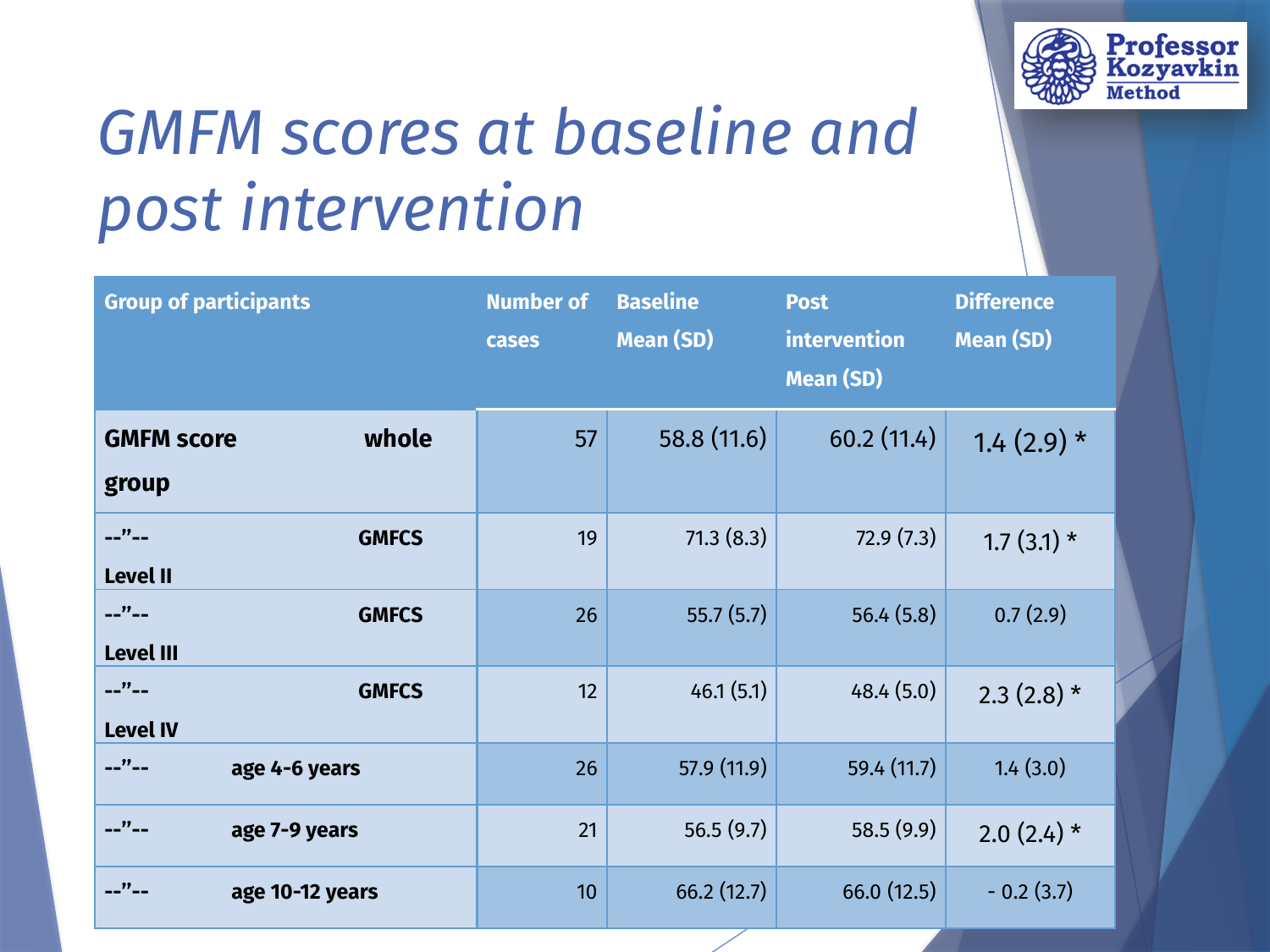

# GMFM scores at baseline and post intervention
| Group of participants | Number of cases | Baseline Mean (SD) | Post intervention Mean (SD) | Difference Mean (SD) |
| --- | --- | --- | --- | --- |
| GMFM score whole group | 57 | 58.8 (11.6) | 60.2 (11.4) | 1.4 (2.9) \* |
| --’’-- GMFCS Level II | 19 | 71.3 (8.3) | 72.9 (7.3) | 1.7 (3.1) \* |
| --’’-- GMFCS Level III | 26 | 55.7 (5.7) | 56.4 (5.8) | 0.7 (2.9) |
| --’’-- GMFCS Level IV | 12 | 46.1 (5.1) | 48.4 (5.0) | 2.3 (2.8) \* |
| --’’-- age 4-6 years | 26 | 57.9 (11.9) | 59.4 (11.7) | 1.4 (3.0) |
| --’’-- age 7-9 years | 21 | 56.5 (9.7) | 58.5 (9.9) | 2.0 (2.4) \* |
| --’’-- age 10-12 years | 10 | 66.2 (12.7) | 66.0 (12.5) | - 0.2 (3.7) |
12